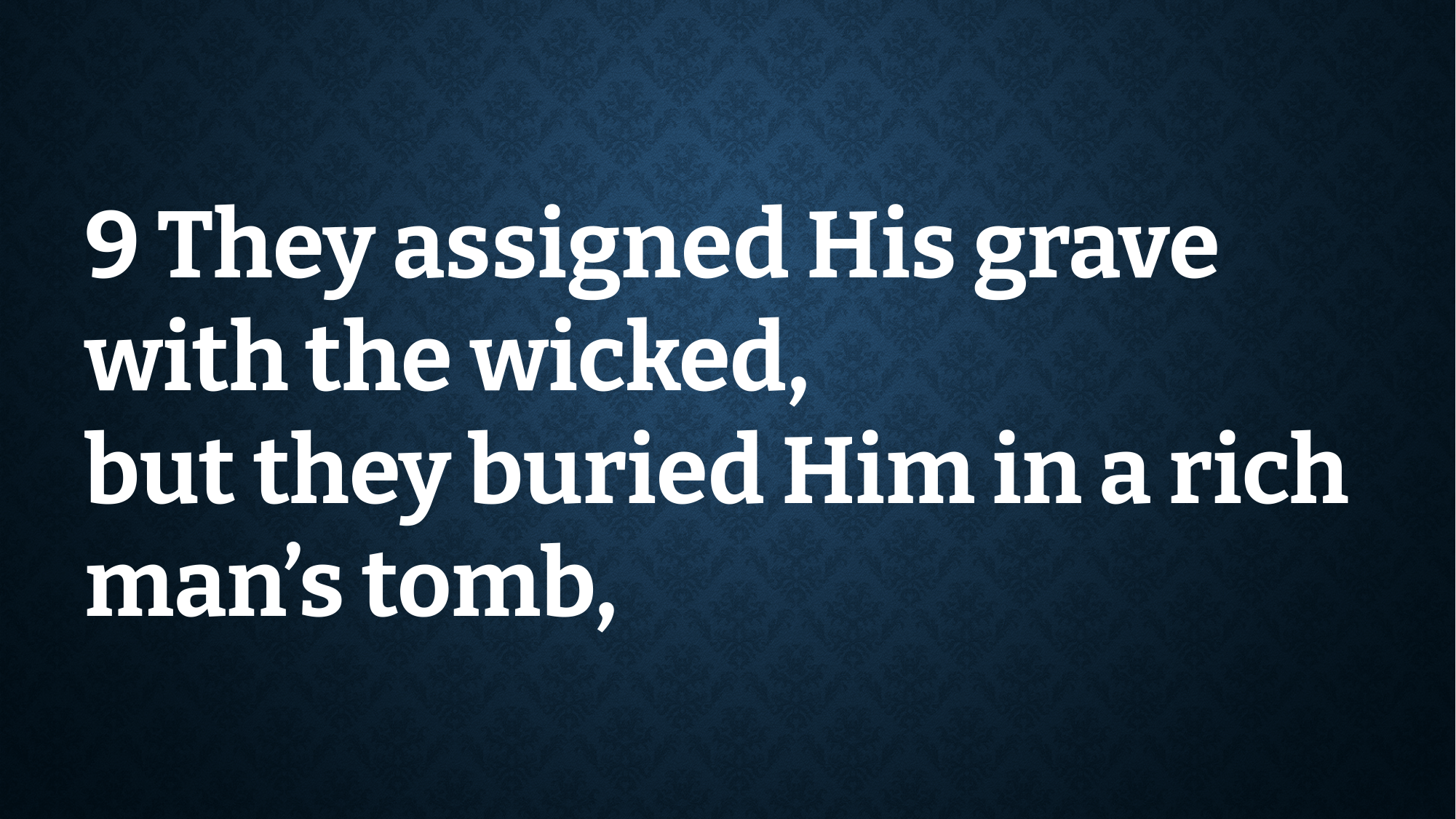

9 They assigned His grave with the wicked,
but they buried Him in a rich man’s tomb,